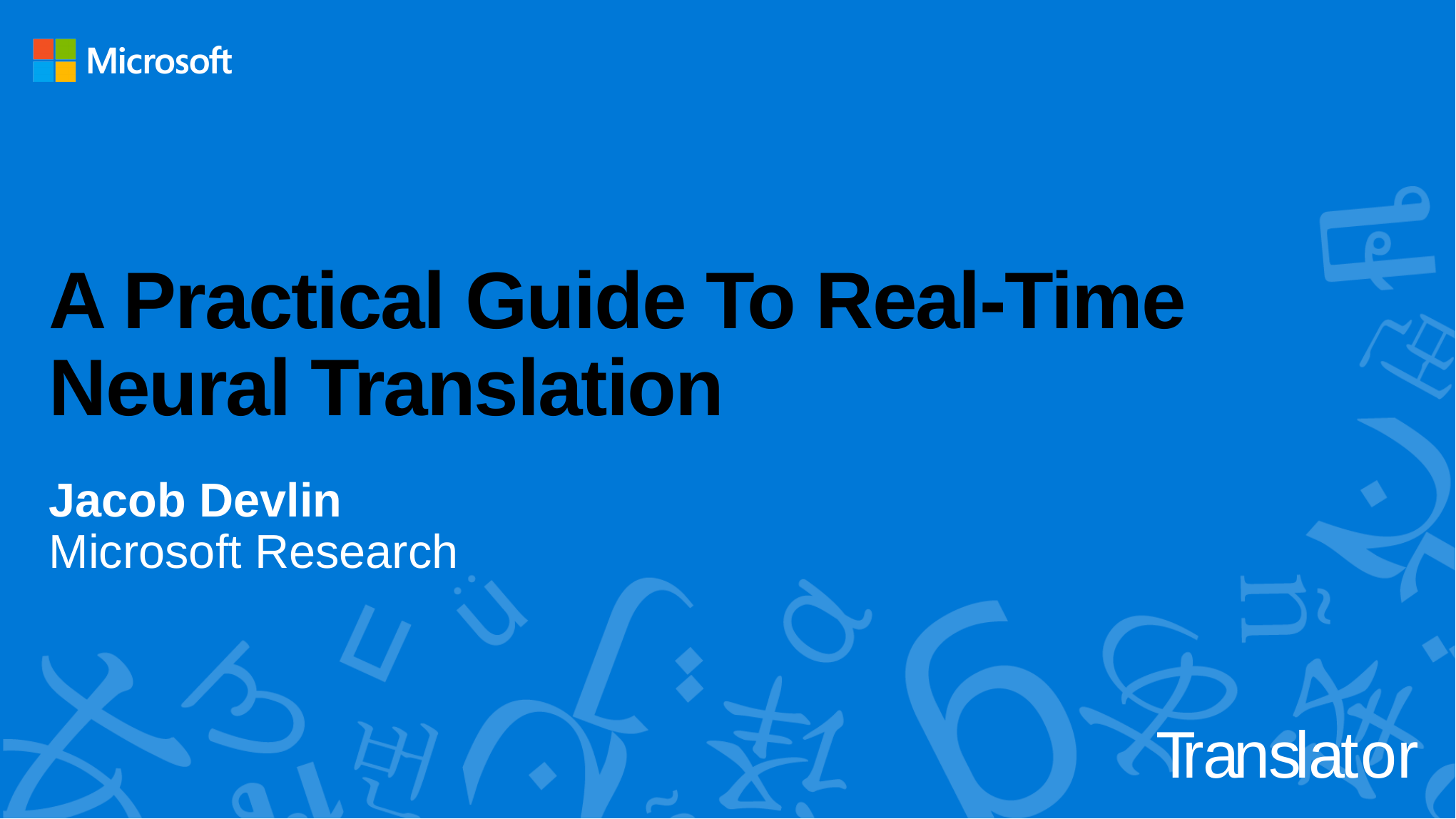

# A Practical Guide To Real-Time Neural Translation
Jacob Devlin
Microsoft Research